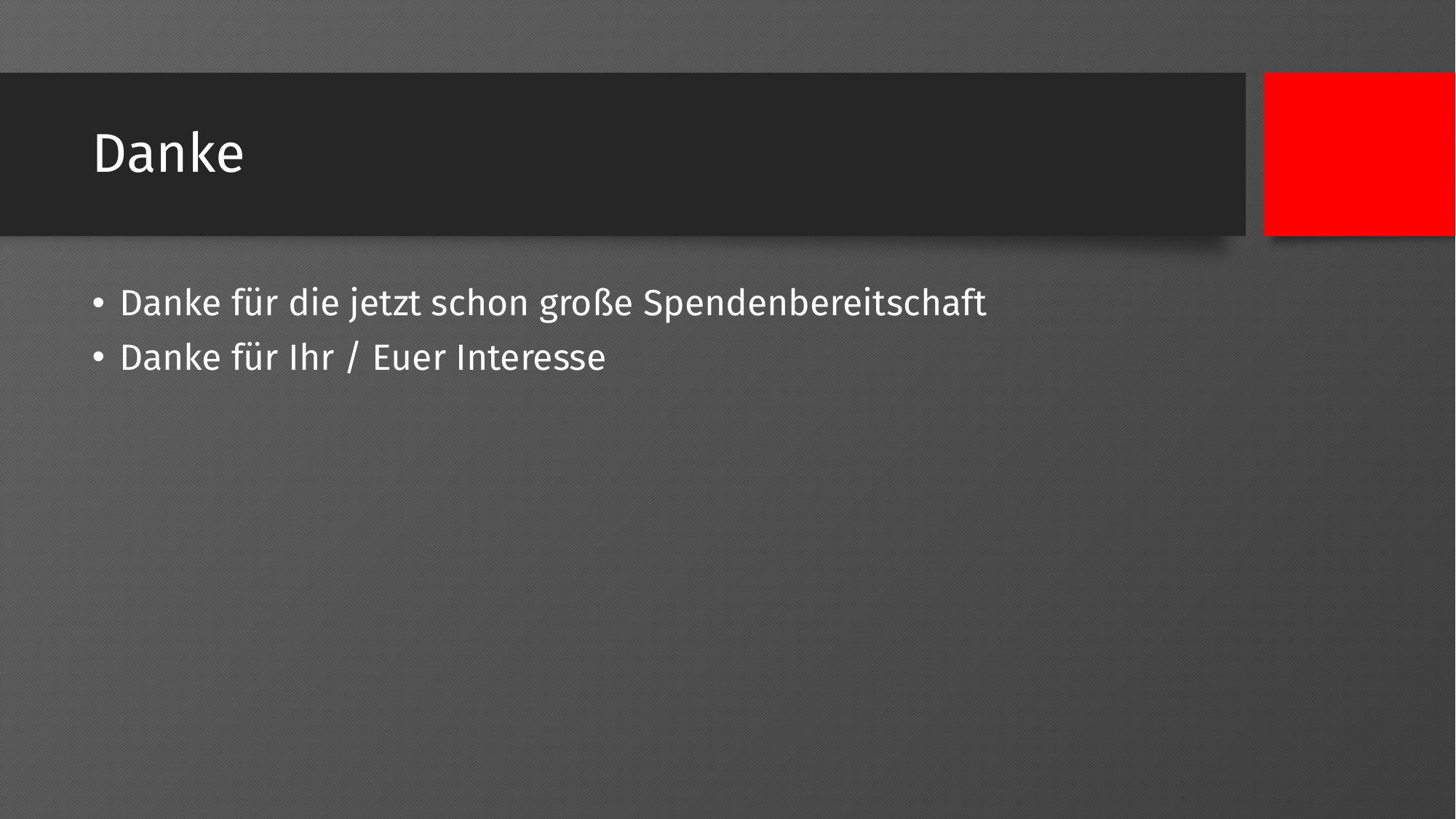

# Danke
Danke für die jetzt schon große Spendenbereitschaft
Danke für Ihr / Euer Interesse